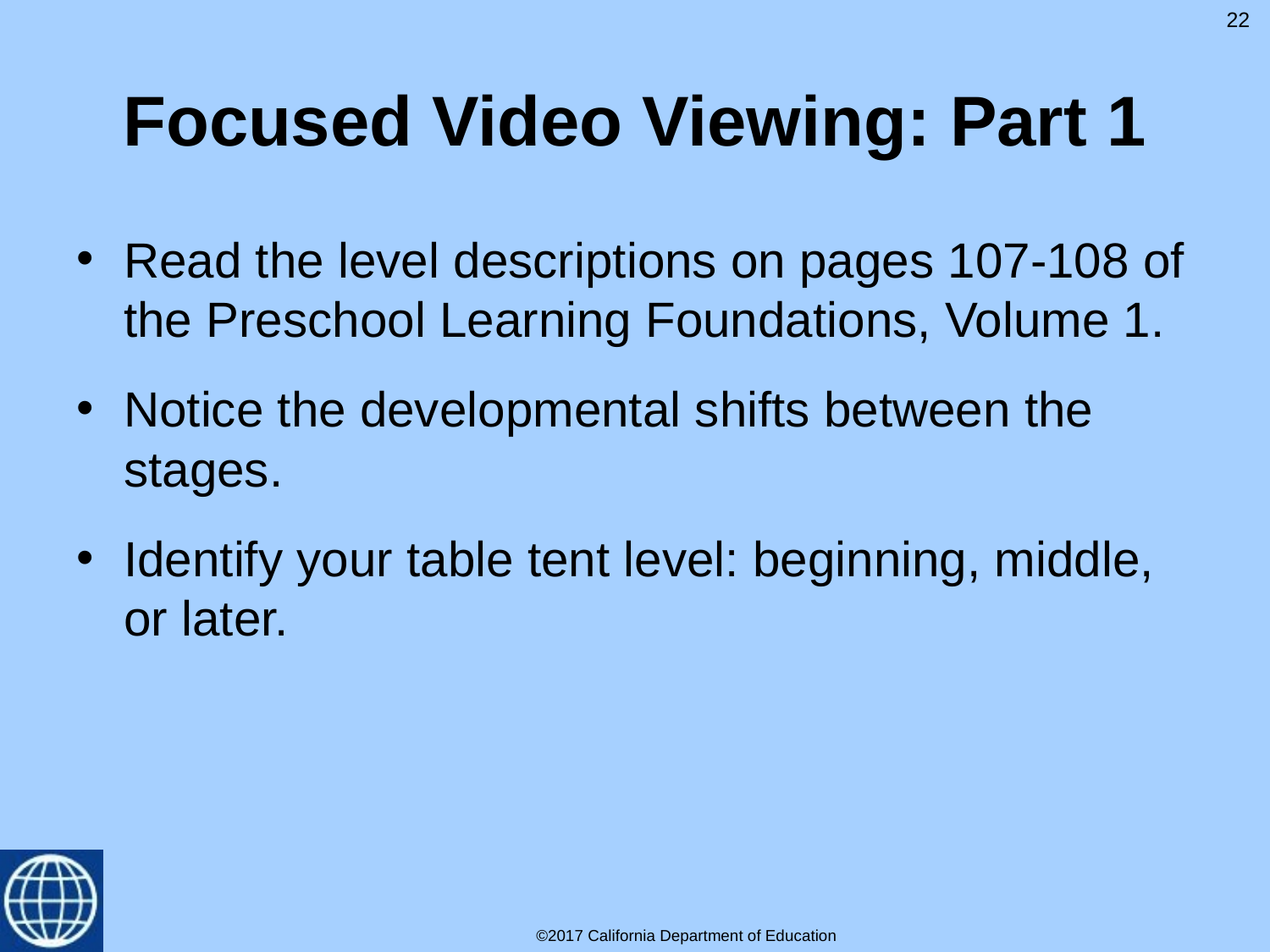

22
# Focused Video Viewing: Part 1
Read the level descriptions on pages 107-108 of the Preschool Learning Foundations, Volume 1.
Notice the developmental shifts between the stages.
Identify your table tent level: beginning, middle, or later.